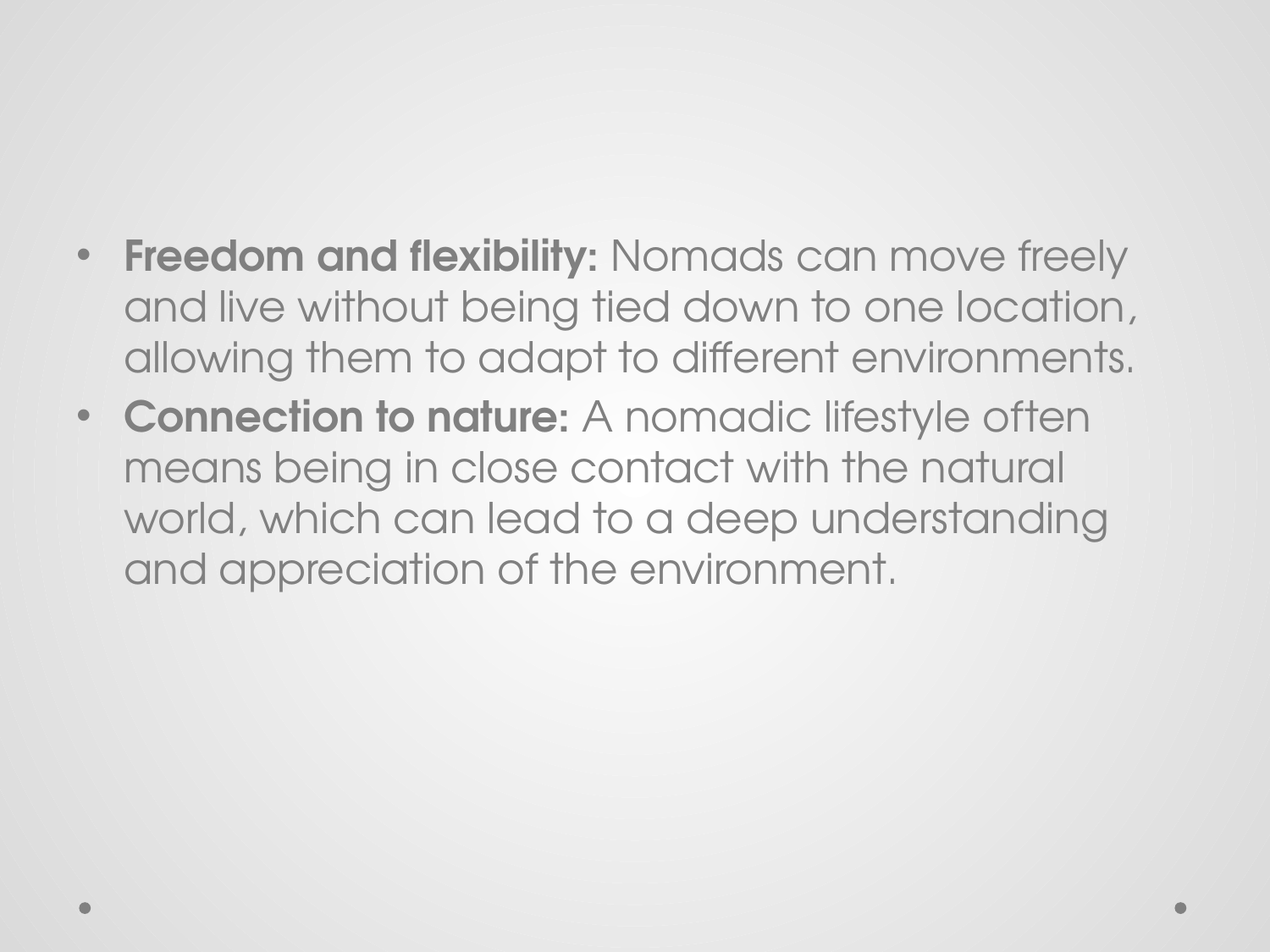

#
Freedom and flexibility: Nomads can move freely and live without being tied down to one location, allowing them to adapt to different environments.
Connection to nature: A nomadic lifestyle often means being in close contact with the natural world, which can lead to a deep understanding and appreciation of the environment.